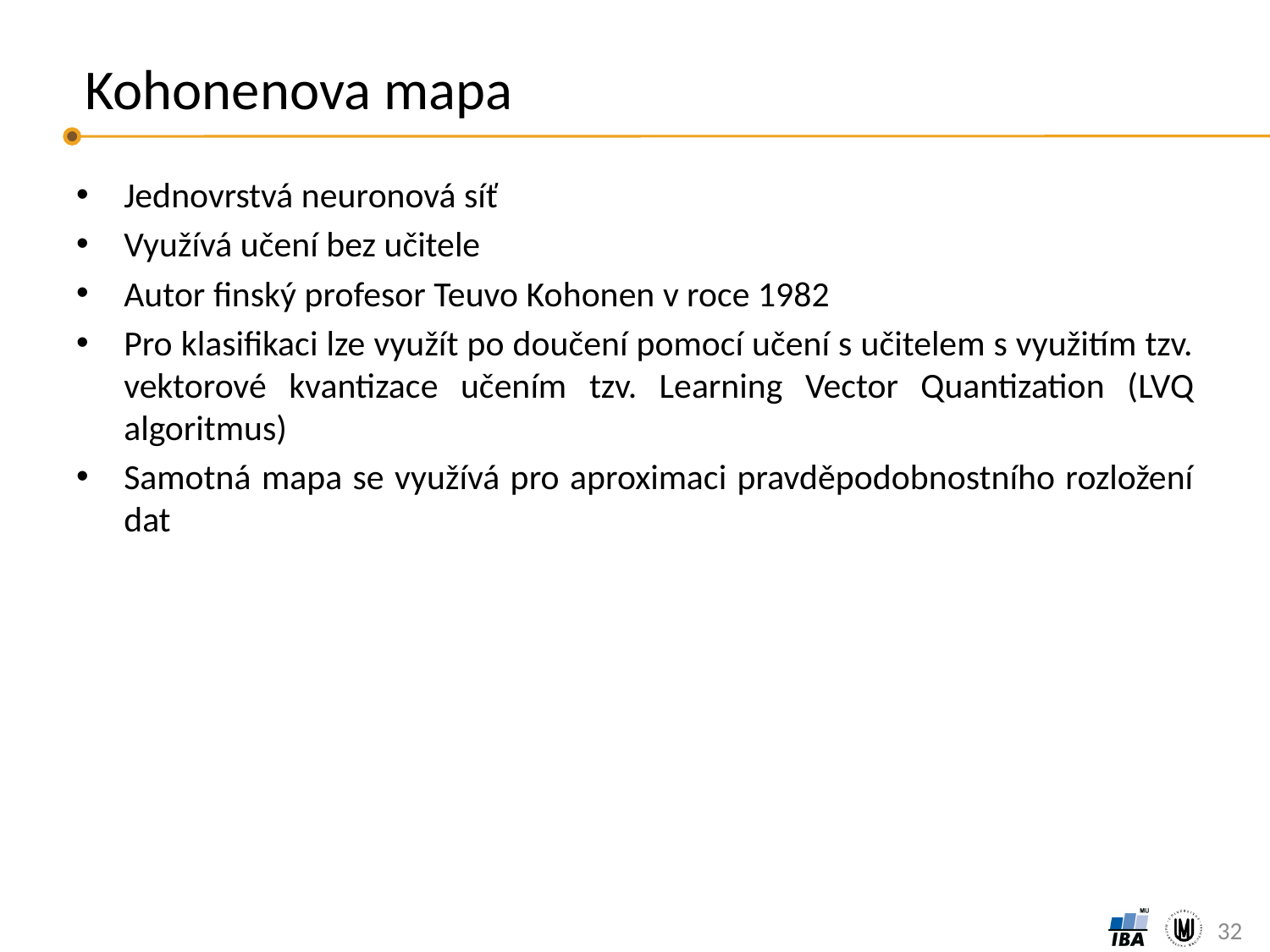

# Kohonenova mapa
Jednovrstvá neuronová síť
Využívá učení bez učitele
Autor finský profesor Teuvo Kohonen v roce 1982
Pro klasifikaci lze využít po doučení pomocí učení s učitelem s využitím tzv. vektorové kvantizace učením tzv. Learning Vector Quantization (LVQ algoritmus)
Samotná mapa se využívá pro aproximaci pravděpodobnostního rozložení dat

32